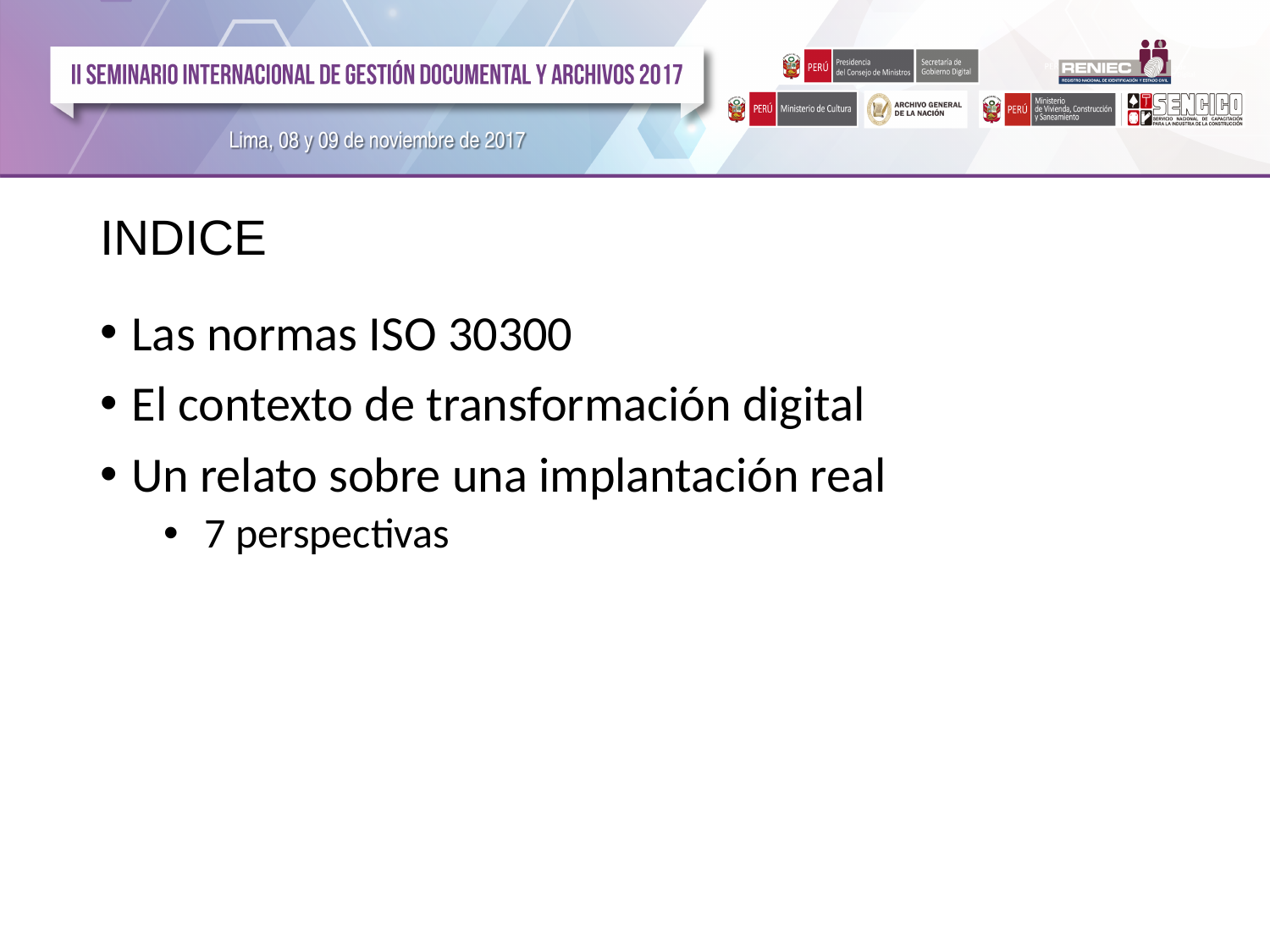

# INDICE
Las normas ISO 30300
El contexto de transformación digital
Un relato sobre una implantación real
 7 perspectivas